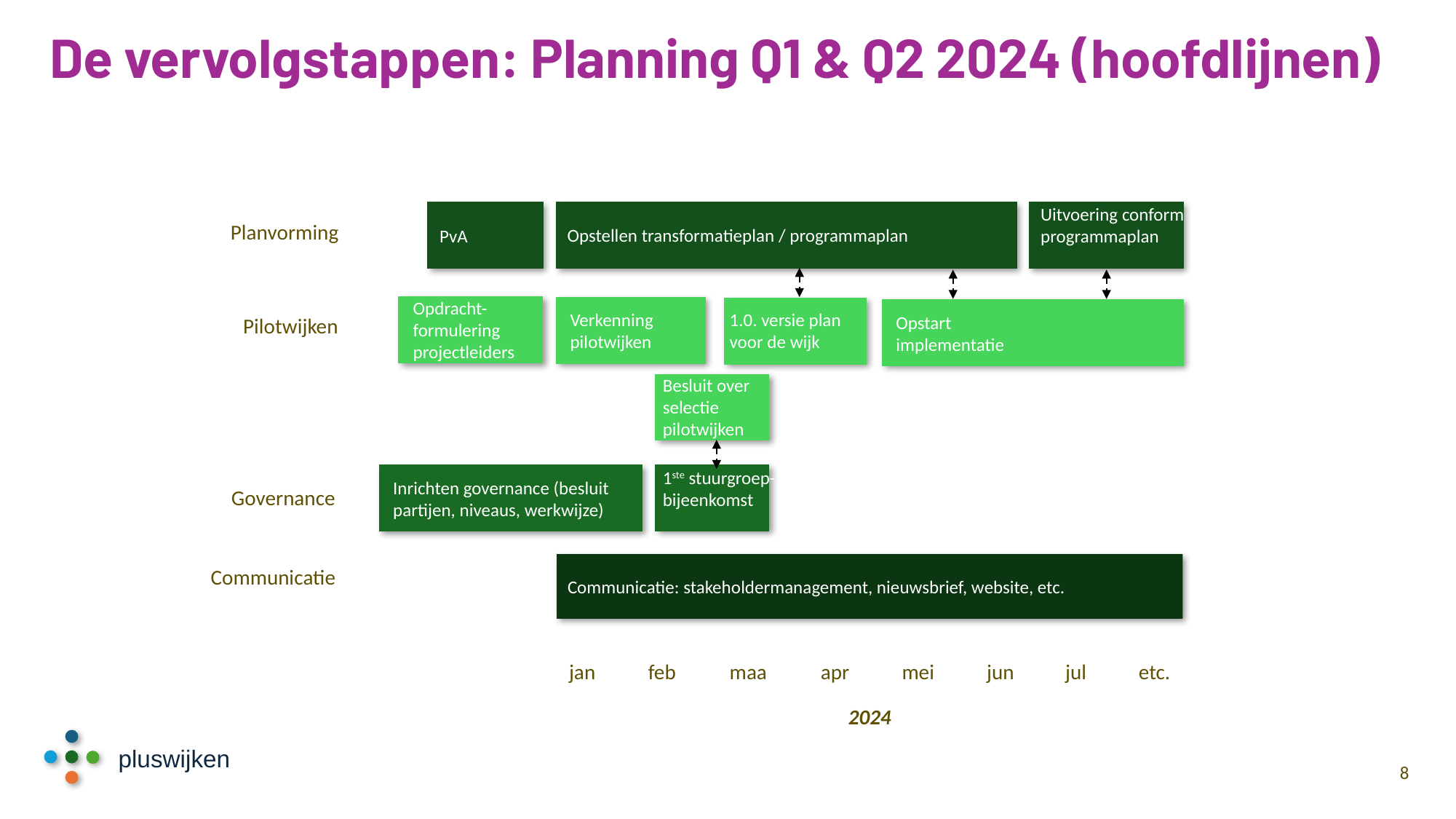

De vervolgstappen: Planning Q1 & Q2 2024 (hoofdlijnen)
Uitvoering conform programmaplan

PvA

Planvorming
Opstellen transformatieplan / programmaplan
Opdracht-formulering projectleiders

Verkenning pilotwijken

1.0. versie plan voor de wijk

Opstart implementatie
Pilotwijken
Besluit over selectie pilotwijken

1ste stuurgroep-bijeenkomst

Inrichten governance (besluit partijen, niveaus, werkwijze)
Governance

Communicatie
Communicatie: stakeholdermanagement, nieuwsbrief, website, etc.
jan
feb
maa
apr
mei
jun
jul
etc.
2024
8